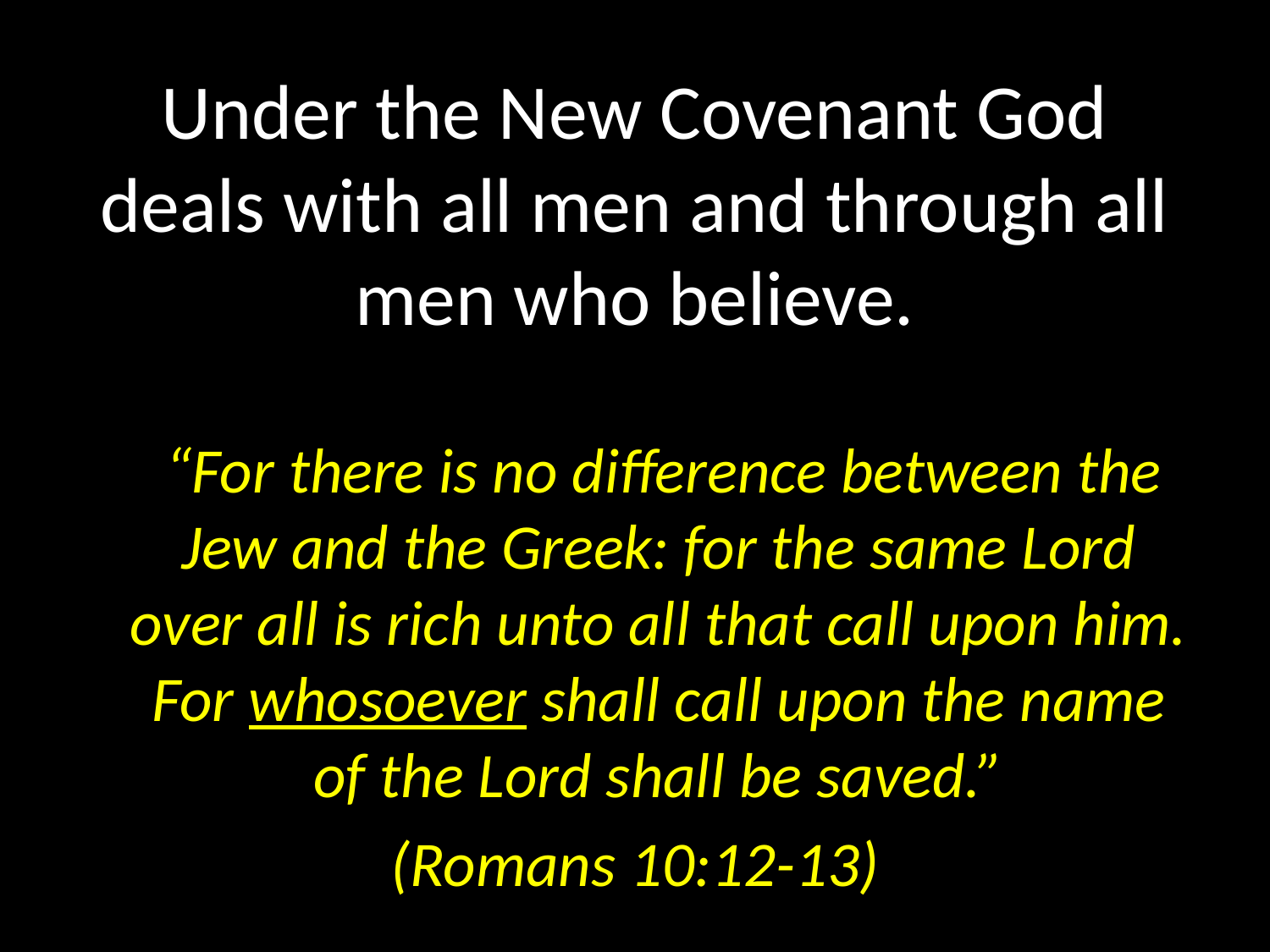

# Under the New Covenant God deals with all men and through all men who believe.
    “For there is no difference between the Jew and the Greek: for the same Lord over all is rich unto all that call upon him. For whosoever shall call upon the name of the Lord shall be saved.”
 (Romans 10:12-13)